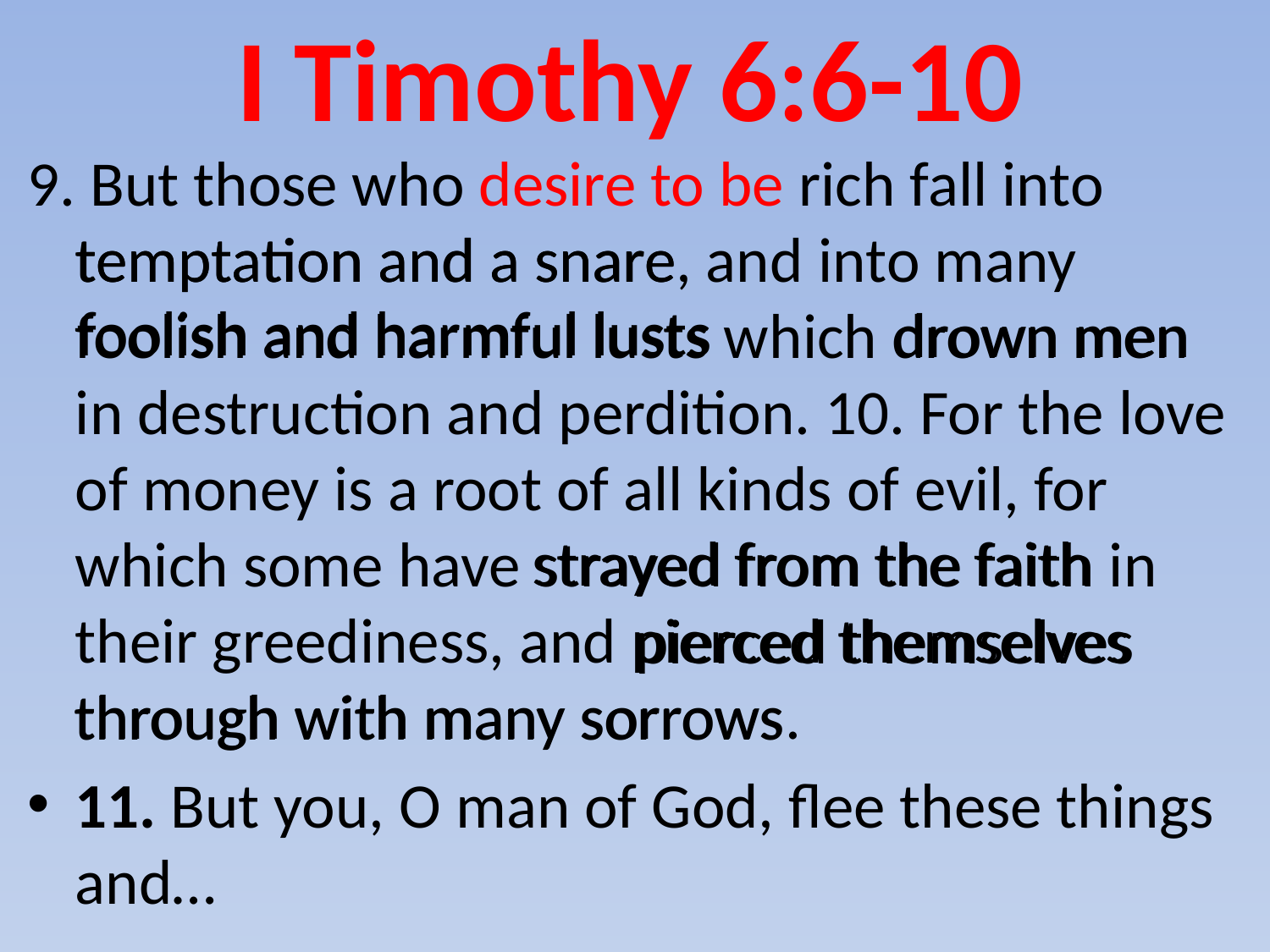

# I Timothy 6:6-10
9. But those who desire to be rich fall into temptation and a snare, and into many foolish and harmful lusts which drown men in destruction and perdition. 10. For the love of money is a root of all kinds of evil, for which some have strayed from the faith in their greediness, and pierced themselves through with many sorrows.
11. But you, O man of God, flee these things and…

temptation and a snare
foolish and harmful lusts
drown men
strayed from the faith
                                       pierced themselves through with many sorrows